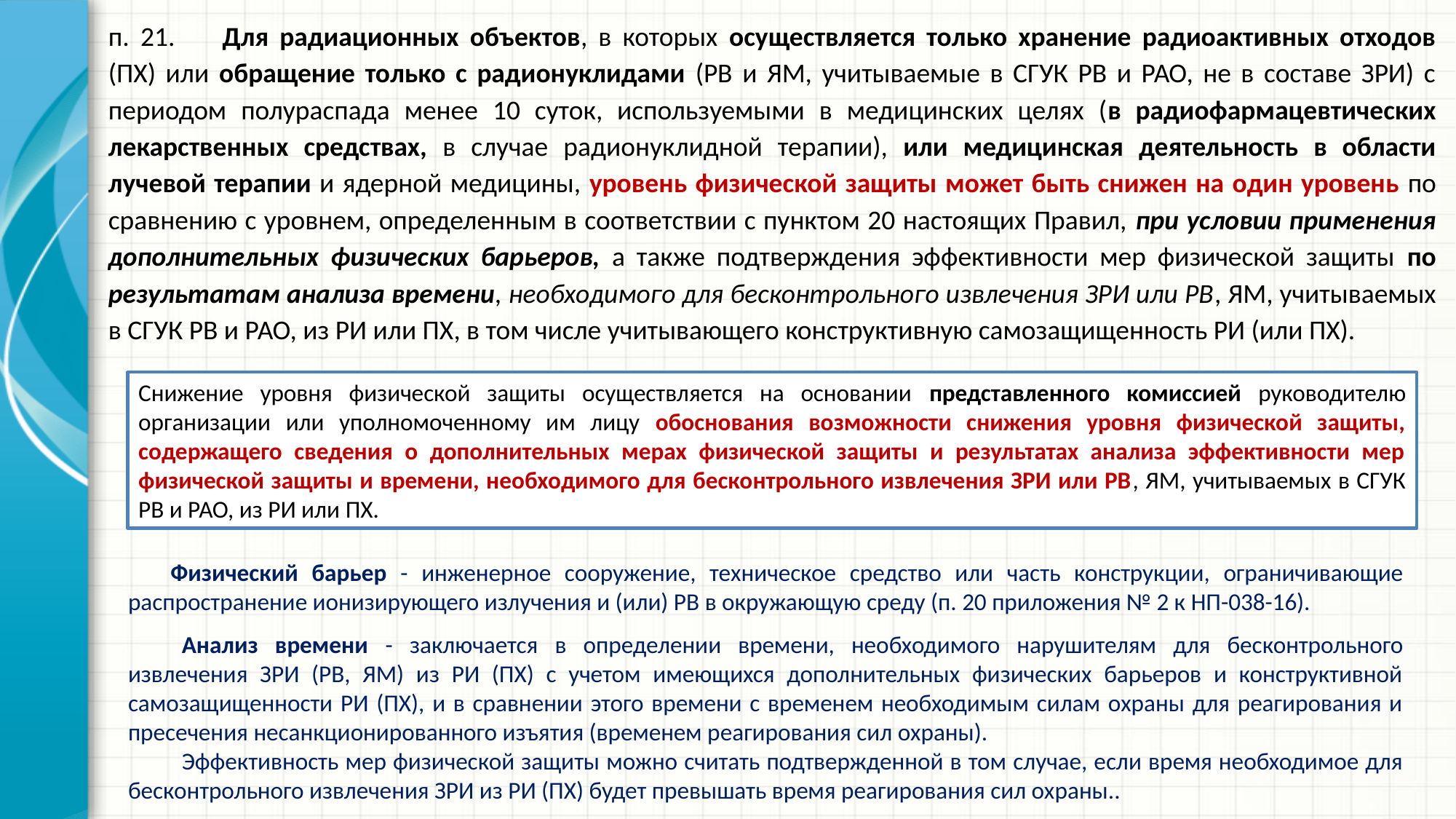

п. 21.	Для радиационных объектов, в которых осуществляется только хранение радиоактивных отходов (ПХ) или обращение только с радионуклидами (РВ и ЯМ, учитываемые в СГУК РВ и РАО, не в составе ЗРИ) с периодом полураспада менее 10 суток, используемыми в медицинских целях (в радиофармацевтических лекарственных средствах, в случае радионуклидной терапии), или медицинская деятельность в области лучевой терапии и ядерной медицины, уровень физической защиты может быть снижен на один уровень по сравнению с уровнем, определенным в соответствии с пунктом 20 настоящих Правил, при условии применения дополнительных физических барьеров, а также подтверждения эффективности мер физической защиты по результатам анализа времени, необходимого для бесконтрольного извлечения ЗРИ или РВ, ЯМ, учитываемых в СГУК РВ и РАО, из РИ или ПХ, в том числе учитывающего конструктивную самозащищенность РИ (или ПХ).
Снижение уровня физической защиты осуществляется на основании представленного комиссией руководителю организации или уполномоченному им лицу обоснования возможности снижения уровня физической защиты, содержащего сведения о дополнительных мерах физической защиты и результатах анализа эффективности мер физической защиты и времени, необходимого для бесконтрольного извлечения ЗРИ или РВ, ЯМ, учитываемых в СГУК РВ и РАО, из РИ или ПХ.
Физический барьер - инженерное сооружение, техническое средство или часть конструкции, ограничивающие распространение ионизирующего излучения и (или) РВ в окружающую среду (п. 20 приложения № 2 к НП-038-16).
Анализ времени - заключается в определении времени, необходимого нарушителям для бесконтрольного извлечения ЗРИ (РВ, ЯМ) из РИ (ПХ) с учетом имеющихся дополнительных физических барьеров и конструктивной самозащищенности РИ (ПХ), и в сравнении этого времени с временем необходимым силам охраны для реагирования и пресечения несанкционированного изъятия (временем реагирования сил охраны).
Эффективность мер физической защиты можно считать подтвержденной в том случае, если время необходимое для бесконтрольного извлечения ЗРИ из РИ (ПХ) будет превышать время реагирования сил охраны..